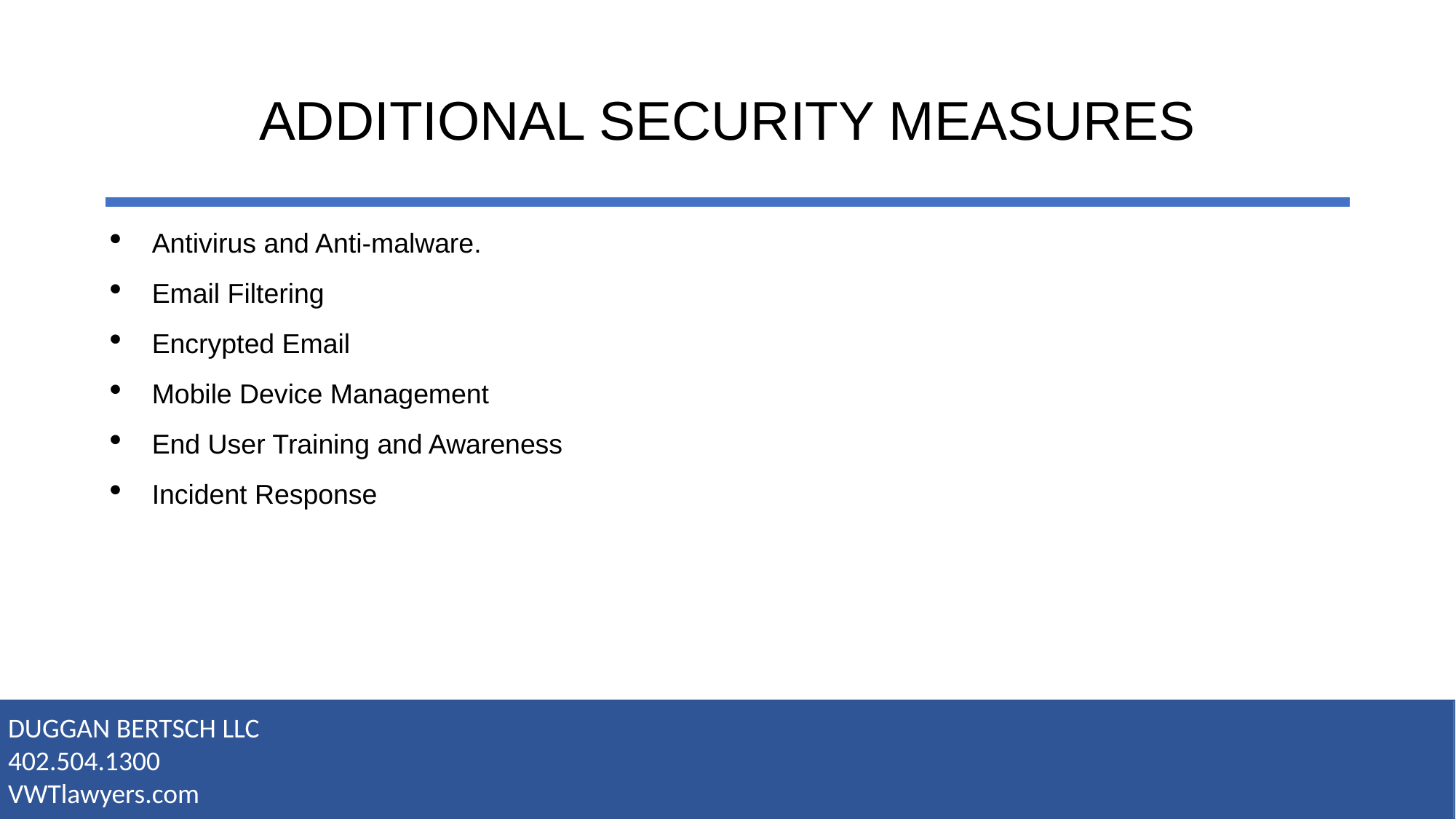

# ADDITIONAL SECURITY MEASURES
Antivirus and Anti-malware.
Email Filtering
Encrypted Email
Mobile Device Management
End User Training and Awareness
Incident Response
DUGGAN BERTSCH LLC
402.504.1300
VWTlawyers.com